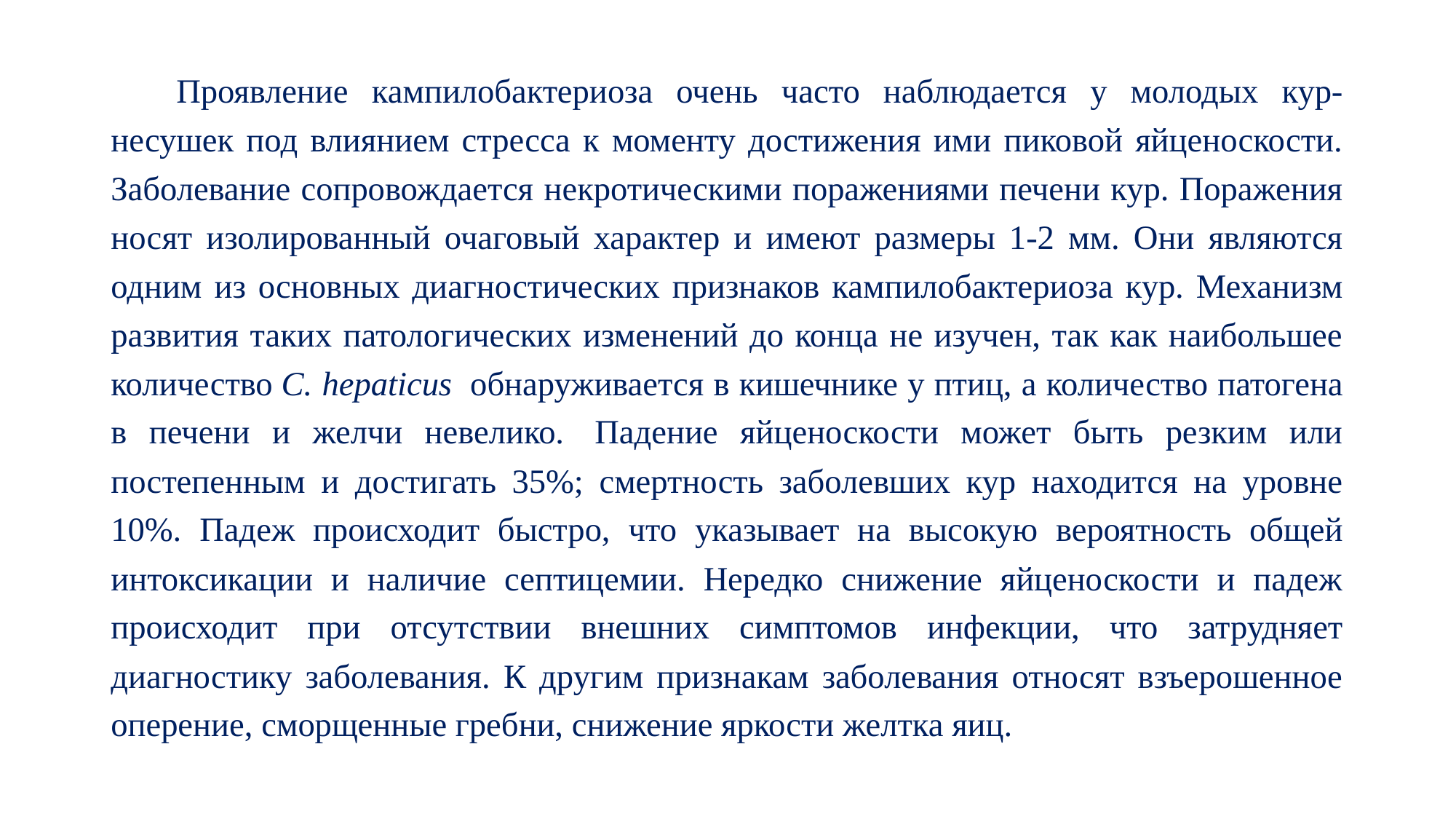

Проявление кампилобактериоза очень часто наблюдается у молодых кур-несушек под влиянием стресса к моменту достижения ими пиковой яйценоскости. Заболевание сопровождается некротическими поражениями печени кур. Поражения носят изолированный очаговый характер и имеют размеры 1-2 мм. Они являются одним из основных диагностических признаков кампилобактериоза кур. Механизм развития таких патологических изменений до конца не изучен, так как наибольшее количество C. hepaticus  обнаруживается в кишечнике у птиц, а количество патогена в печени и желчи невелико.  Падение яйценоскости может быть резким или постепенным и достигать 35%; смертность заболевших кур находится на уровне 10%. Падеж происходит быстро, что указывает на высокую вероятность общей интоксикации и наличие септицемии. Нередко снижение яйценоскости и падеж происходит при отсутствии внешних симптомов инфекции, что затрудняет диагностику заболевания. К другим признакам заболевания относят взъерошенное оперение, сморщенные гребни, снижение яркости желтка яиц.